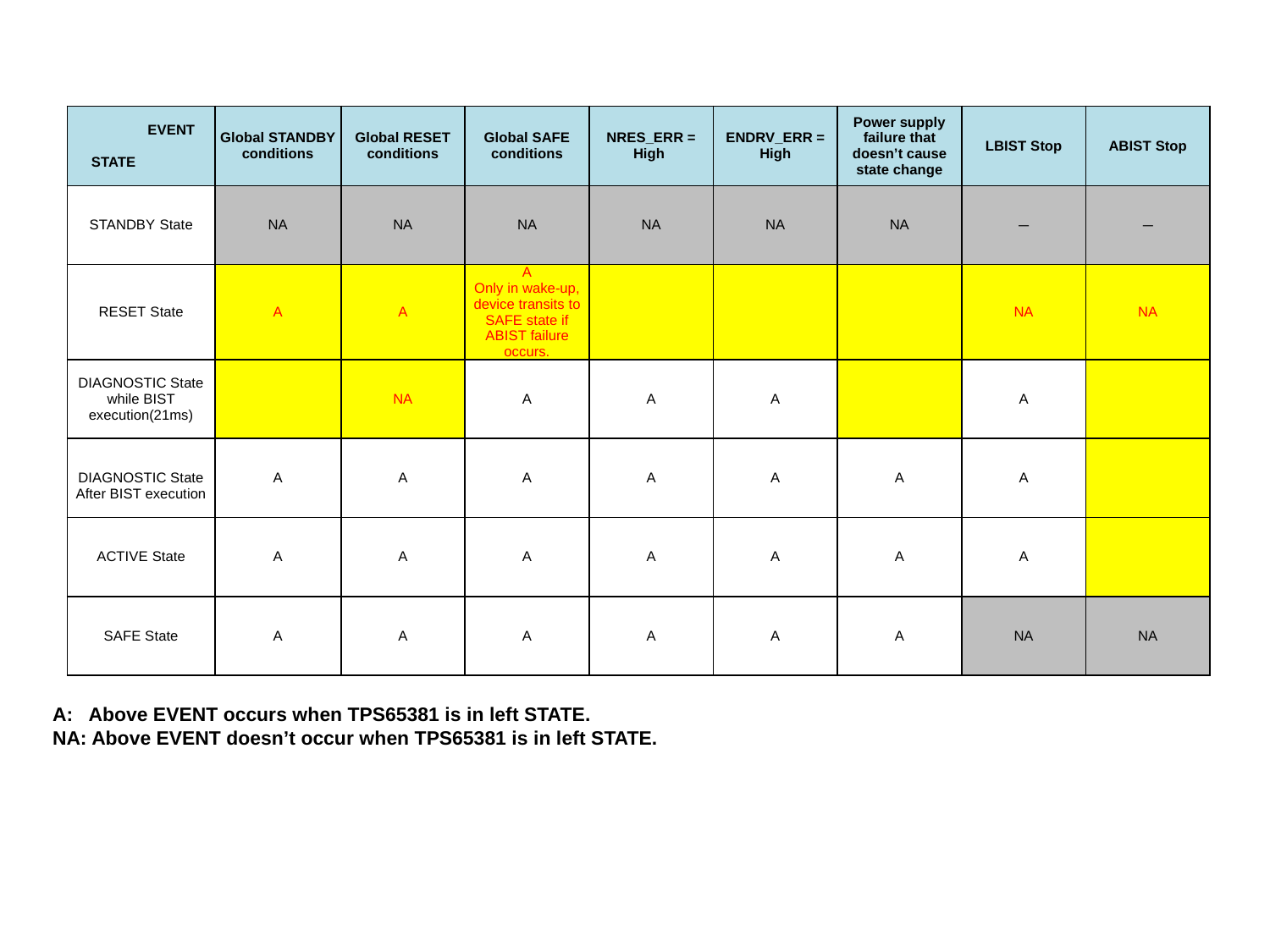

| EVENT STATE | Global STANDBY conditions | Global RESET conditions | Global SAFE conditions | NRES\_ERR = High | ENDRV\_ERR = High | Power supply failure that doesn’t cause state change | LBIST Stop | ABIST Stop |
| --- | --- | --- | --- | --- | --- | --- | --- | --- |
| STANDBY State | NA | NA | NA | NA | NA | NA | － | － |
| RESET State | A | A | A Only in wake-up, device transits to SAFE state if ABIST failure occurs. |  |  |  | NA | NA |
| DIAGNOSTIC State while BIST execution(21ms) |  | NA | A | A | A |  | A |  |
| DIAGNOSTIC State After BIST execution | A | A | A | A | A | A | A |  |
| ACTIVE State | A | A | A | A | A | A | A |  |
| SAFE State | A | A | A | A | A | A | NA | NA |
A:   Above EVENT occurs when TPS65381 is in left STATE.
NA: Above EVENT doesn’t occur when TPS65381 is in left STATE.